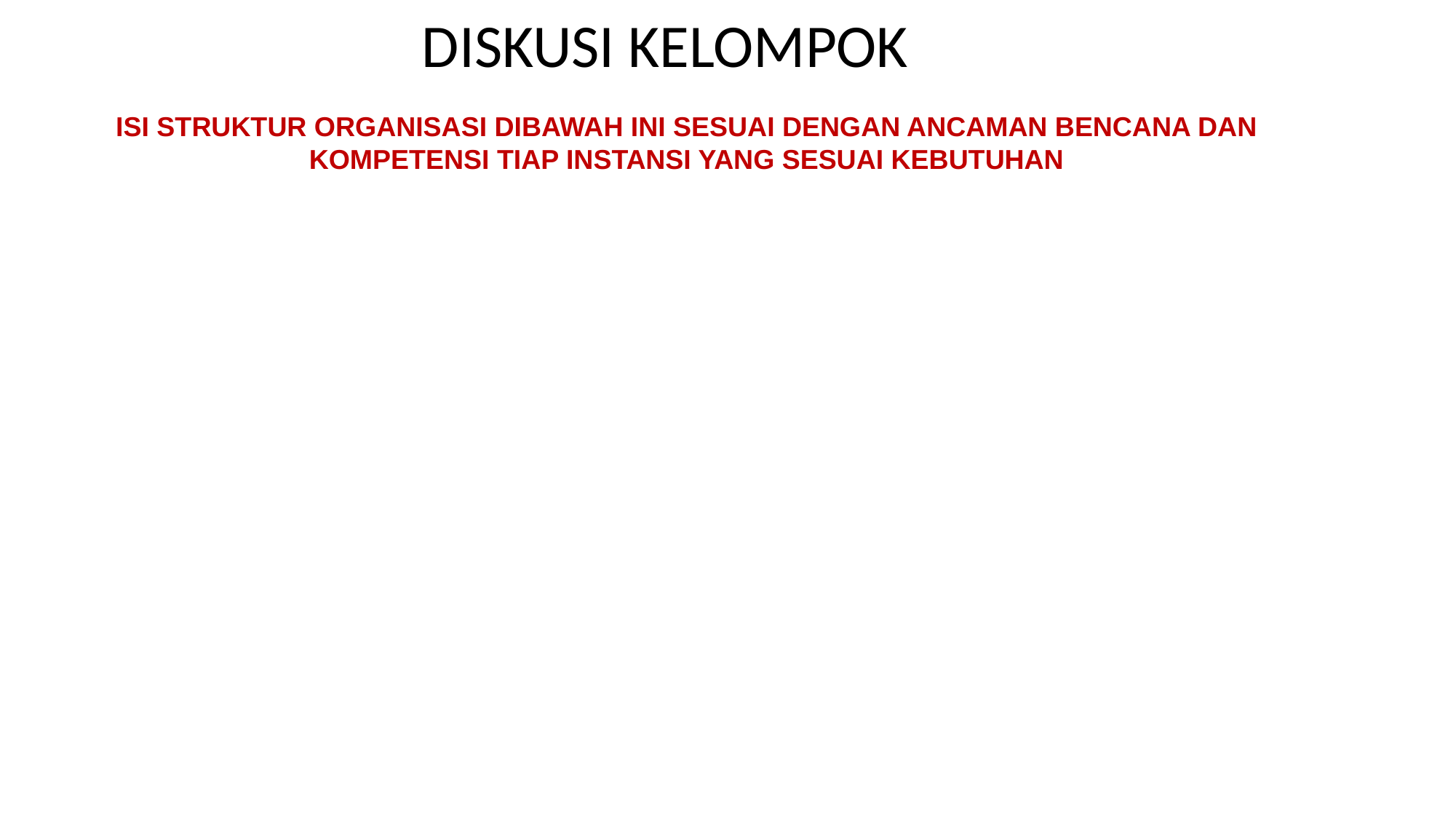

# DISKUSI KELOMPOK
ISI STRUKTUR ORGANISASI DIBAWAH INI SESUAI DENGAN ANCAMAN BENCANA DAN KOMPETENSI TIAP INSTANSI YANG SESUAI KEBUTUHAN